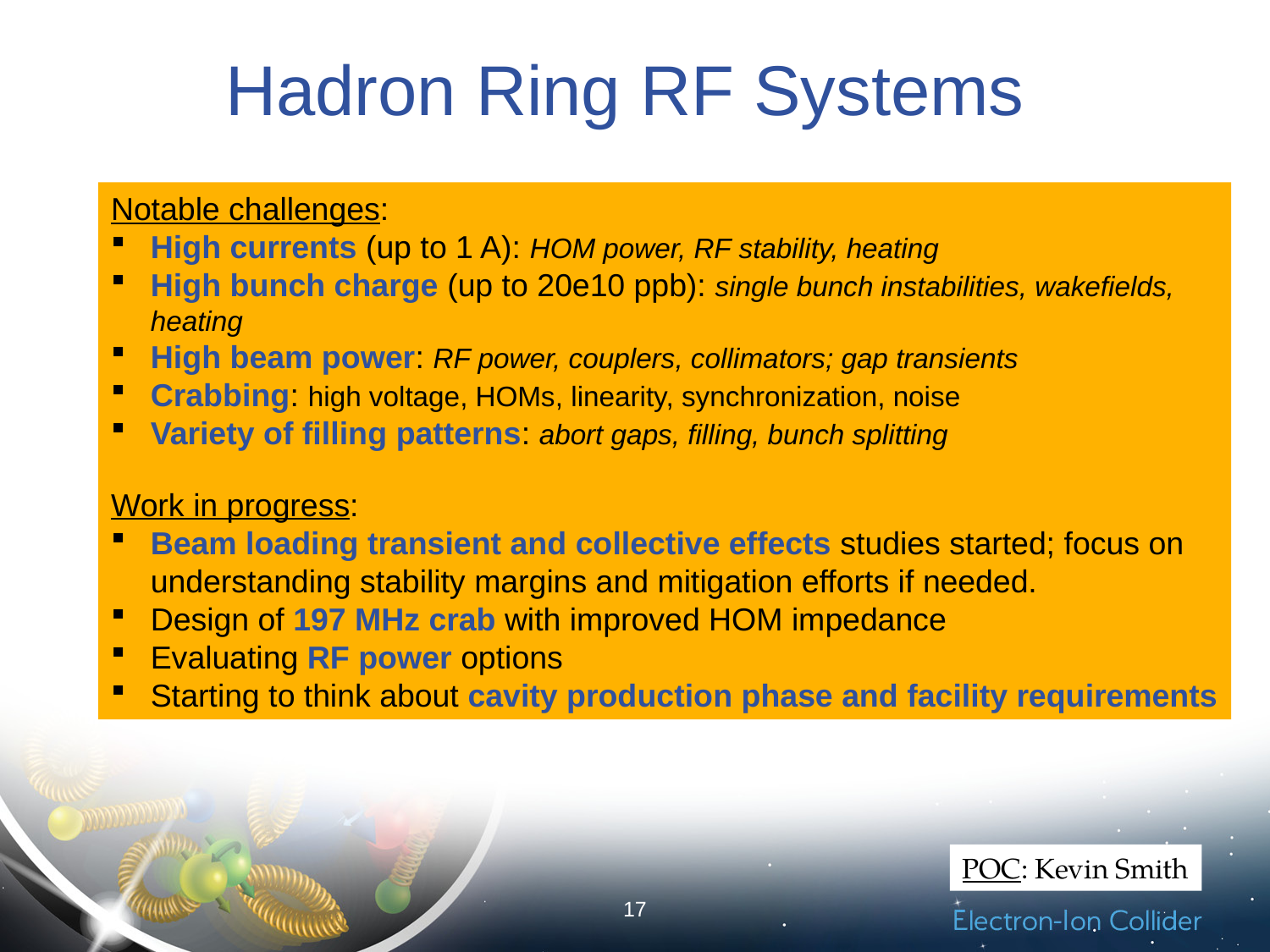

# Hadron Ring RF Systems
Notable challenges:
High currents (up to 1 A): HOM power, RF stability, heatingU
High bunch charge (up to 20e10 ppb): single bunch instabilities, wakefields, heating
High beam power: RF power, couplers, collimators; gap transients
Crabbing: high voltage, HOMs, linearity, synchronization, noise
Variety of filling patterns: abort gaps, filling, bunch splitting

Work in progress:
Beam loading transient and collective effects studies started; focus on understanding stability margins and mitigation efforts if needed.
Design of 197 MHz crab with improved HOM impedance
Evaluating RF power options
Starting to think about cavity production phase and facility requirements
POC: Kevin Smith
17